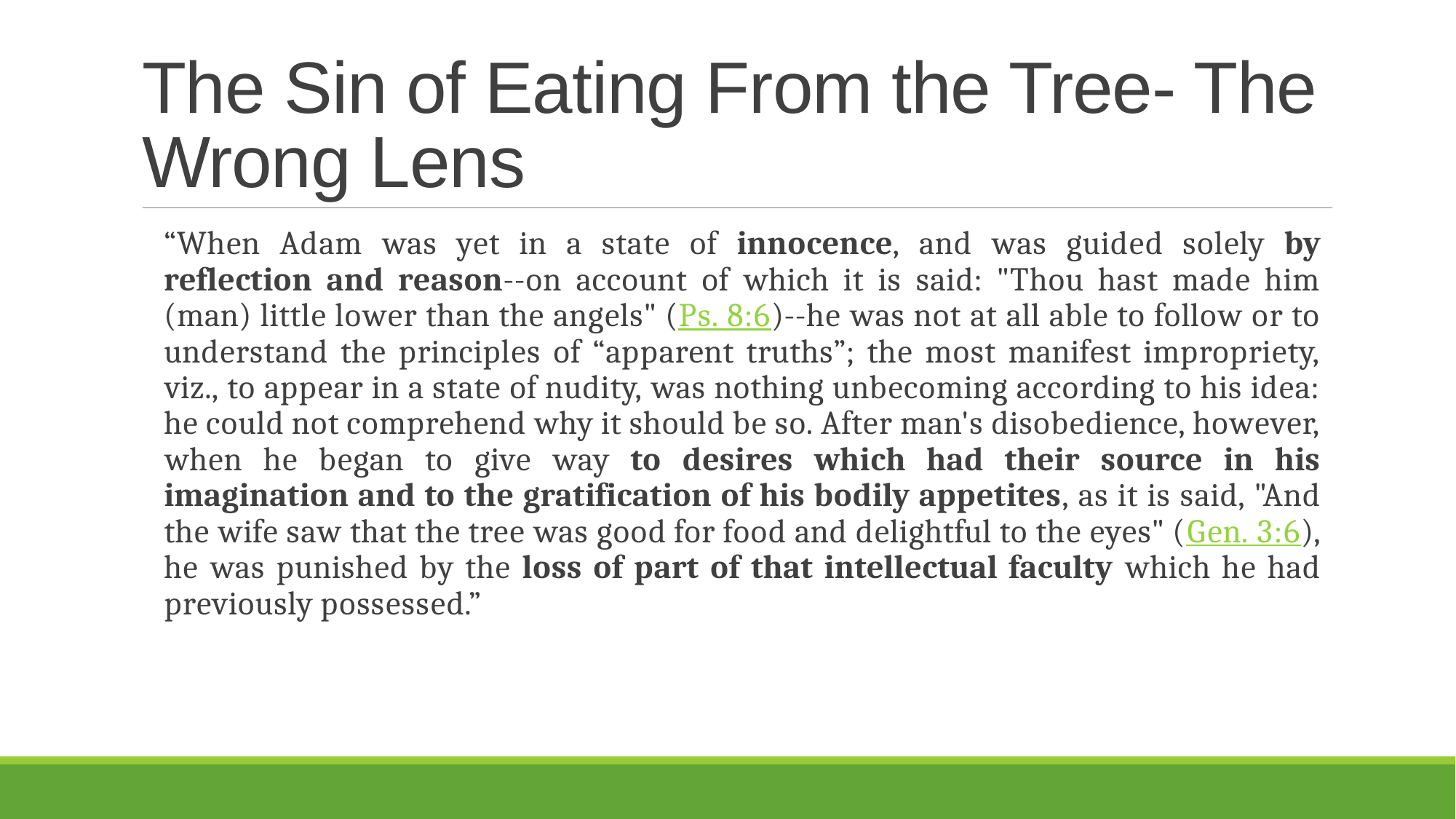

# The Sin of Eating From the Tree- The Wrong Lens
“When Adam was yet in a state of innocence, and was guided solely by reflection and reason--on account of which it is said: "Thou hast made him (man) little lower than the angels" (Ps. 8:6)--he was not at all able to follow or to understand the principles of “apparent truths”; the most manifest impropriety, viz., to appear in a state of nudity, was nothing unbecoming according to his idea: he could not comprehend why it should be so. After man's disobedience, however, when he began to give way to desires which had their source in his imagination and to the gratification of his bodily appetites, as it is said, "And the wife saw that the tree was good for food and delightful to the eyes" (Gen. 3:6), he was punished by the loss of part of that intellectual faculty which he had previously possessed.”